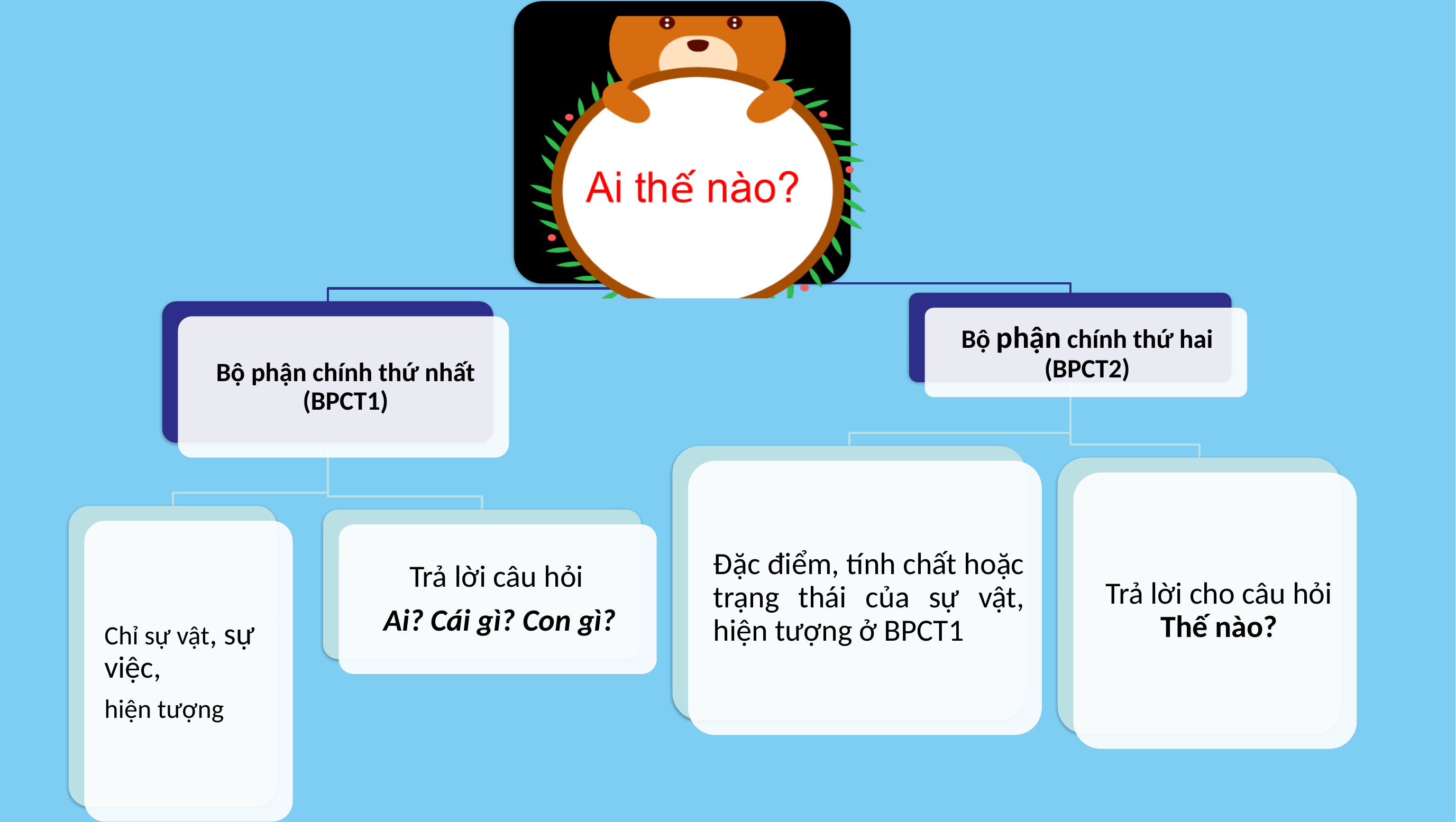

Bộ phận chính thứ nhất (BPCT1)
Chỉ sự vật, sự việc,
hiện tượng
Trả lời câu hỏi
Ai? Cái gì? Con gì?
Bộ phận chính thứ hai (BPCT2)
Đặc điểm, tính chất hoặc trạng thái của sự vật, hiện tượng ở BPCT1
Trả lời cho câu hỏi Thế nào?